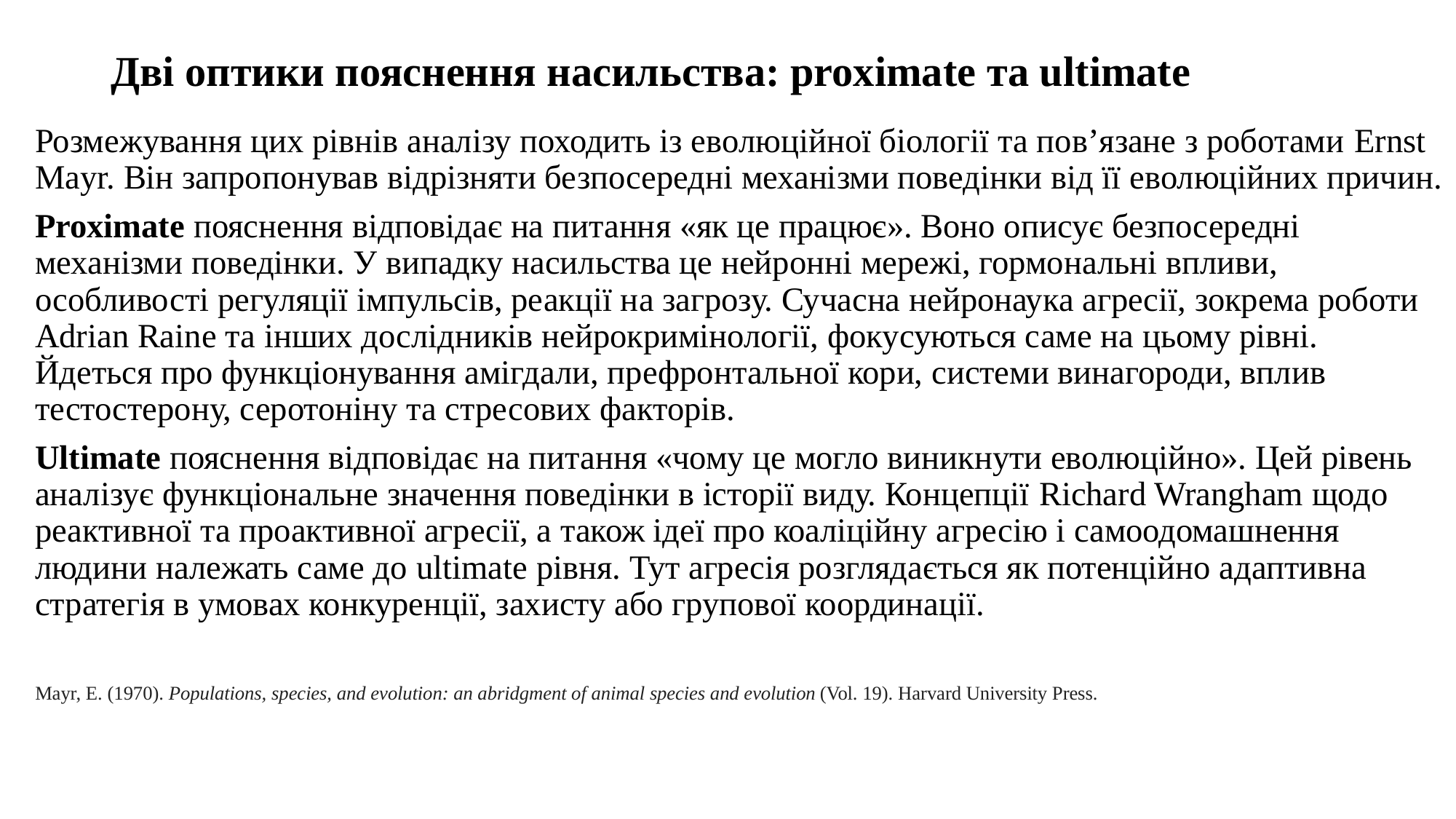

# Дві оптики пояснення насильства: proximate та ultimate
Розмежування цих рівнів аналізу походить із еволюційної біології та пов’язане з роботами Ernst Mayr. Він запропонував відрізняти безпосередні механізми поведінки від її еволюційних причин.
Proximate пояснення відповідає на питання «як це працює». Воно описує безпосередні механізми поведінки. У випадку насильства це нейронні мережі, гормональні впливи, особливості регуляції імпульсів, реакції на загрозу. Сучасна нейронаука агресії, зокрема роботи Adrian Raine та інших дослідників нейрокримінології, фокусуються саме на цьому рівні. Йдеться про функціонування амігдали, префронтальної кори, системи винагороди, вплив тестостерону, серотоніну та стресових факторів.
Ultimate пояснення відповідає на питання «чому це могло виникнути еволюційно». Цей рівень аналізує функціональне значення поведінки в історії виду. Концепції Richard Wrangham щодо реактивної та проактивної агресії, а також ідеї про коаліційну агресію і самоодомашнення людини належать саме до ultimate рівня. Тут агресія розглядається як потенційно адаптивна стратегія в умовах конкуренції, захисту або групової координації.

Mayr, E. (1970). Populations, species, and evolution: an abridgment of animal species and evolution (Vol. 19). Harvard University Press.